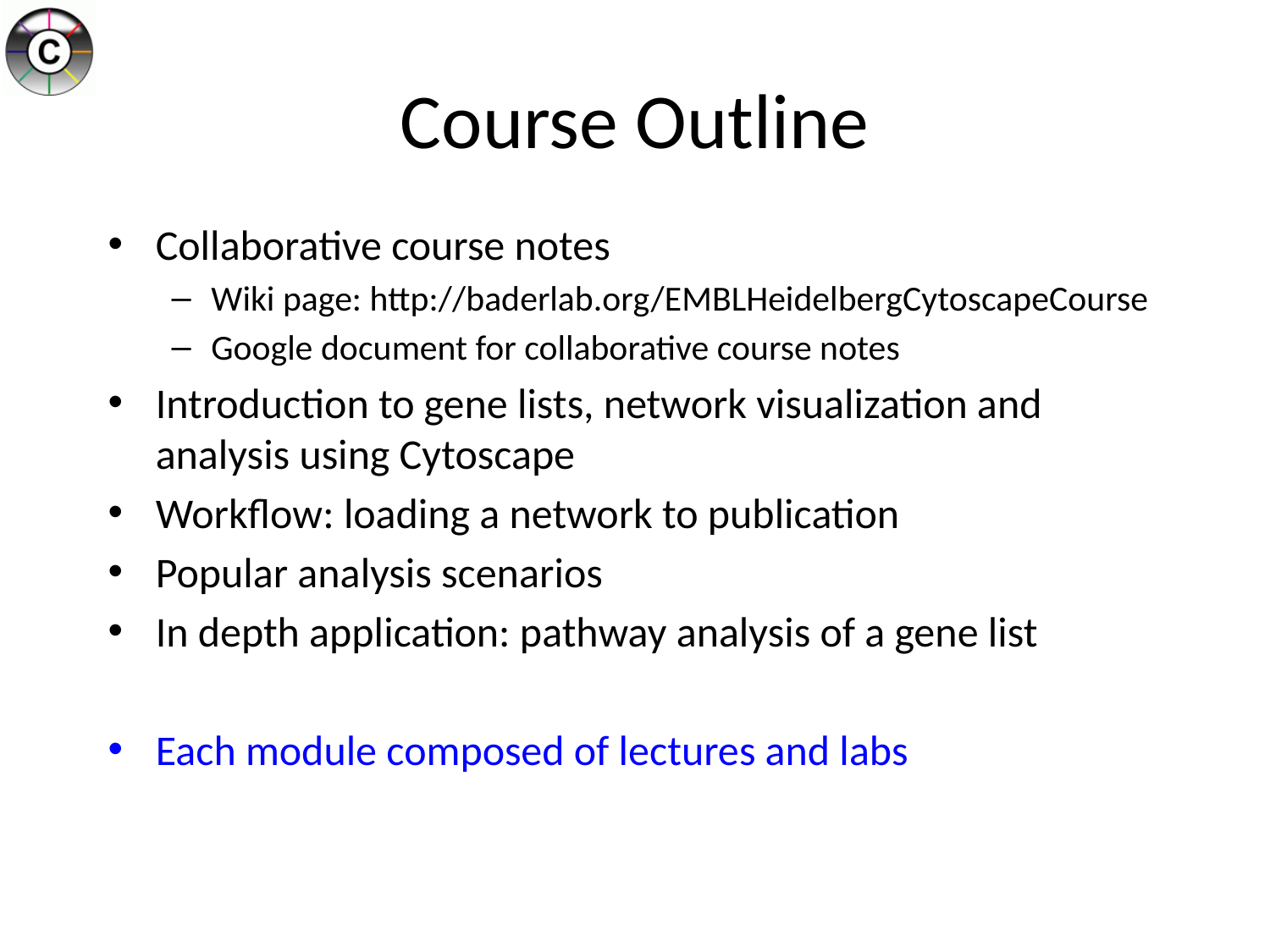

# Course Outline
Collaborative course notes
Wiki page: http://baderlab.org/EMBLHeidelbergCytoscapeCourse
Google document for collaborative course notes
Introduction to gene lists, network visualization and analysis using Cytoscape
Workflow: loading a network to publication
Popular analysis scenarios
In depth application: pathway analysis of a gene list

Each module composed of lectures and labs